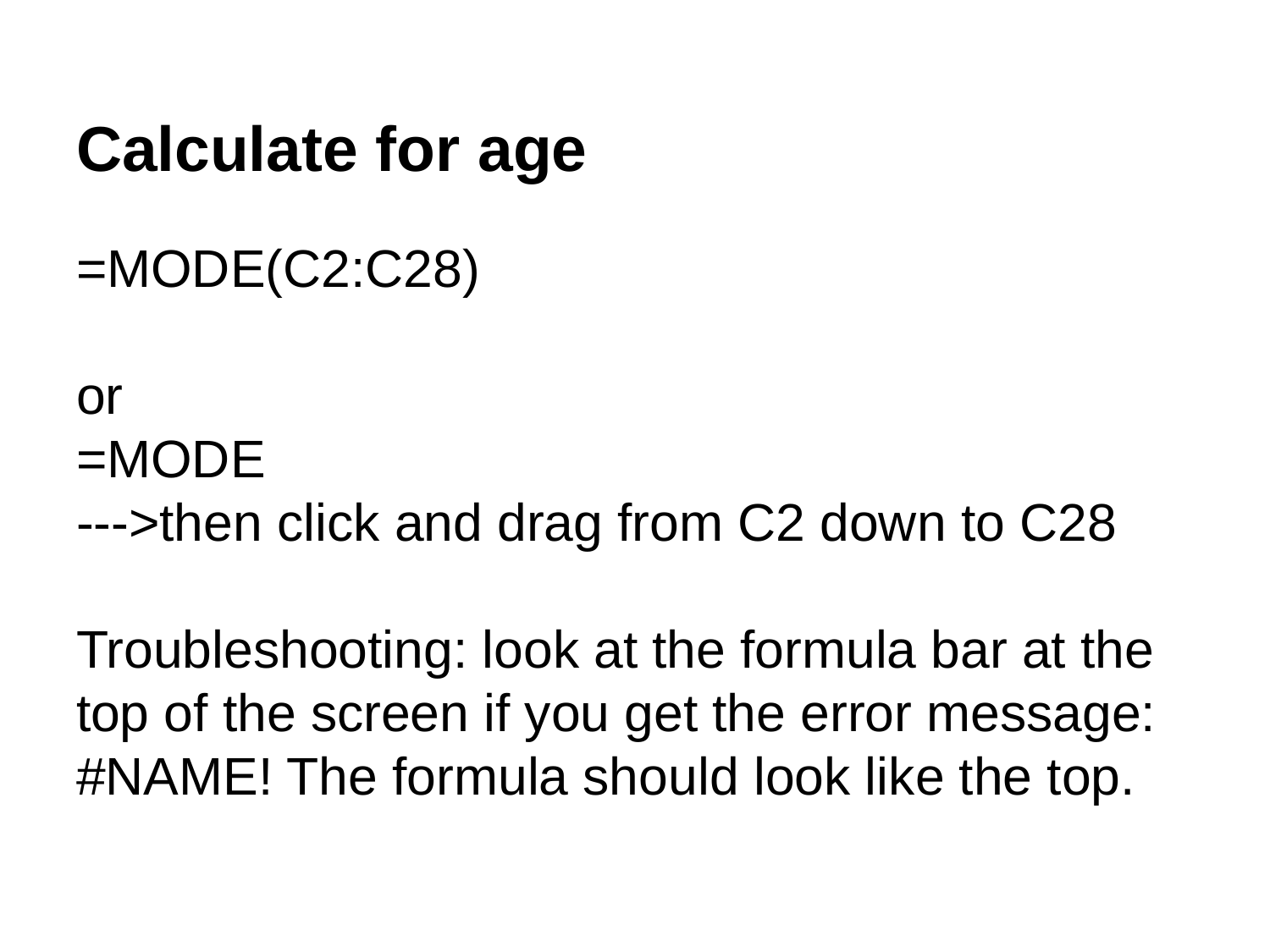

# Calculate for age
=MODE(C2:C28)

or
=MODE
--->then click and drag from C2 down to C28

Troubleshooting: look at the formula bar at the top of the screen if you get the error message: #NAME! The formula should look like the top.